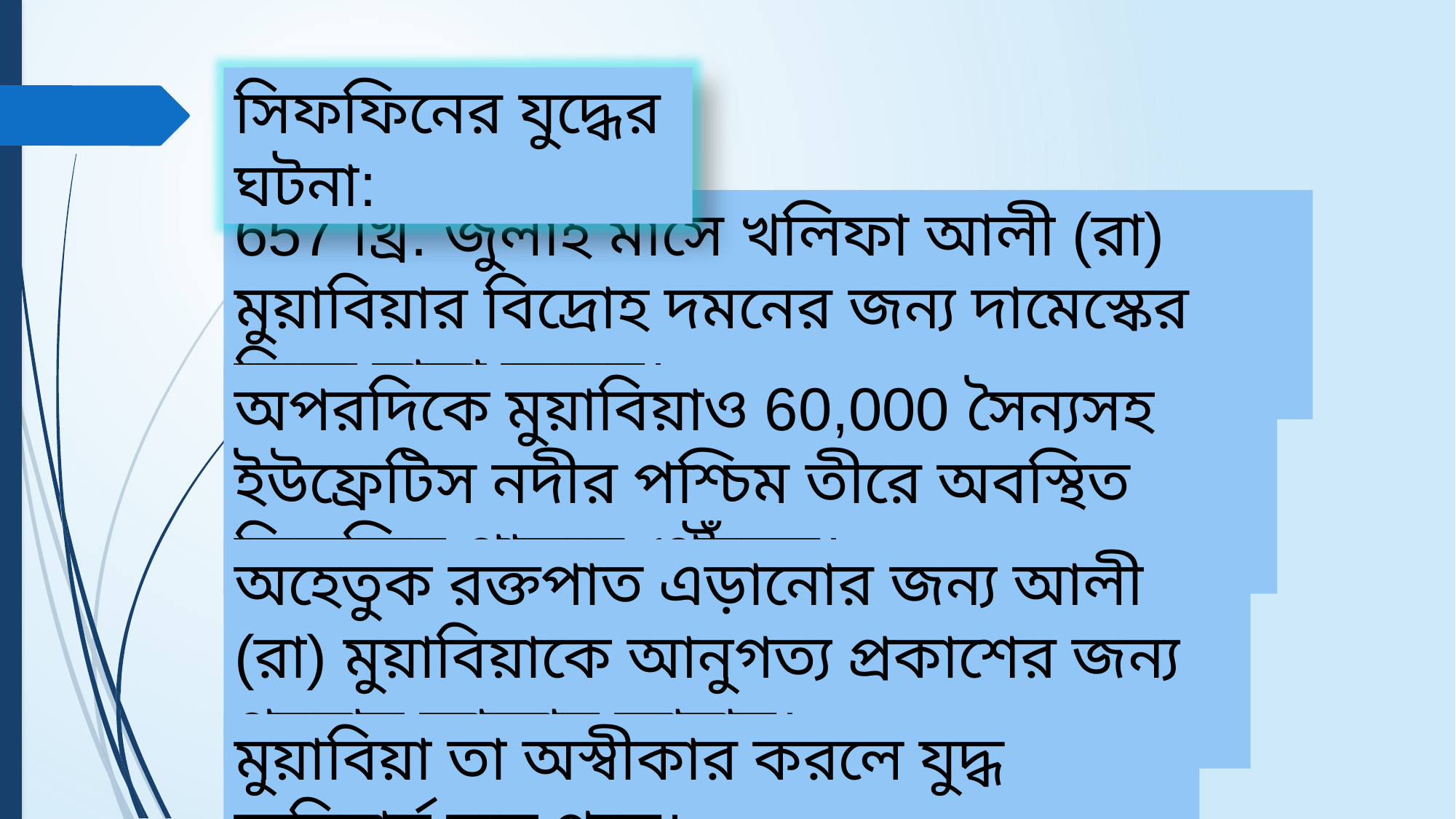

সিফফিনের যুদ্ধের ঘটনা:
657 খ্রি. জুলাই মাসে খলিফা আলী (রা) মুয়াবিয়ার বিদ্রোহ দমনের জন্য দামেস্কের দিকে যাত্রা করেন।
অপরদিকে মুয়াবিয়াও 60,000 সৈন্যসহ ইউফ্রেটিস নদীর পশ্চিম তীরে অবস্থিত সিফফিন প্রান্তরে পৌঁছেন।
অহেতুক রক্তপাত এড়ানোর জন্য আলী (রা) মুয়াবিয়াকে আনুগত্য প্রকাশের জন্য পুনরায় আহ্বান জানান।
মুয়াবিয়া তা অস্বীকার করলে যুদ্ধ অনিবার্য হয়ে পড়ে।